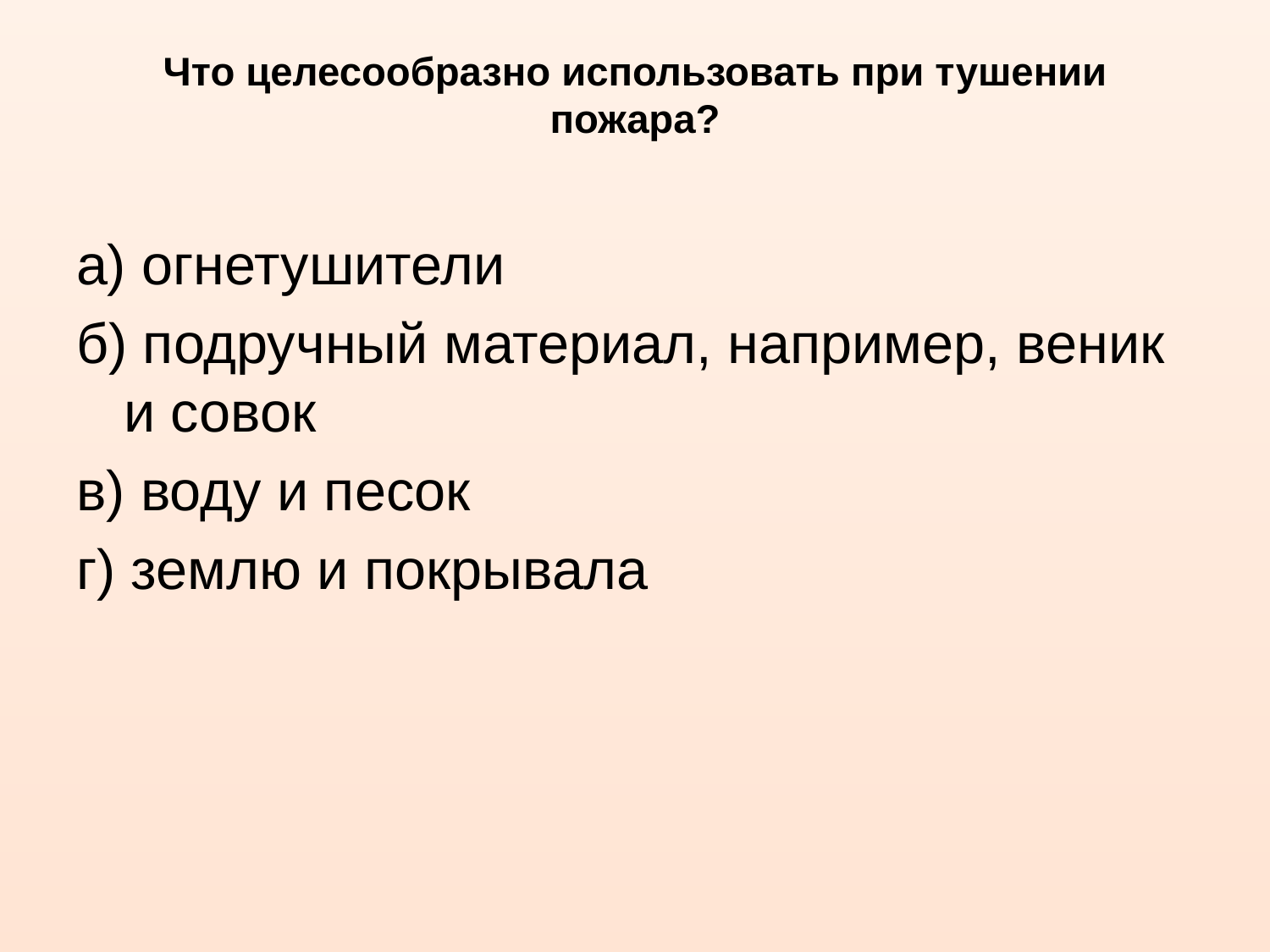

# Что целесообразно использовать при тушении пожара?
а) огнетушители
б) подручный материал, например, веник и совок
в) воду и песок
г) землю и покрывала